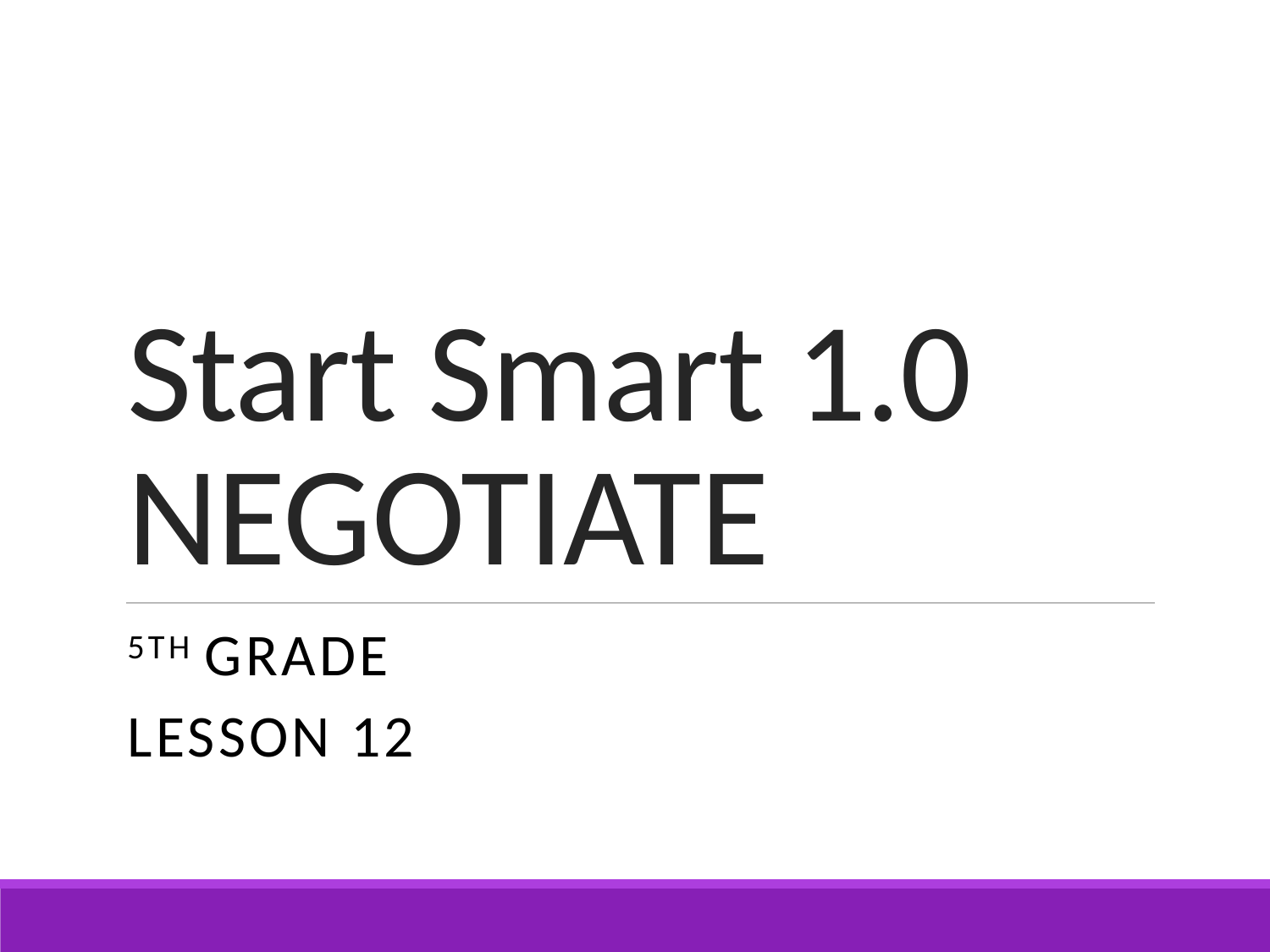

# Start Smart 1.0 NEGOTIATE
5th Grade
Lesson 12